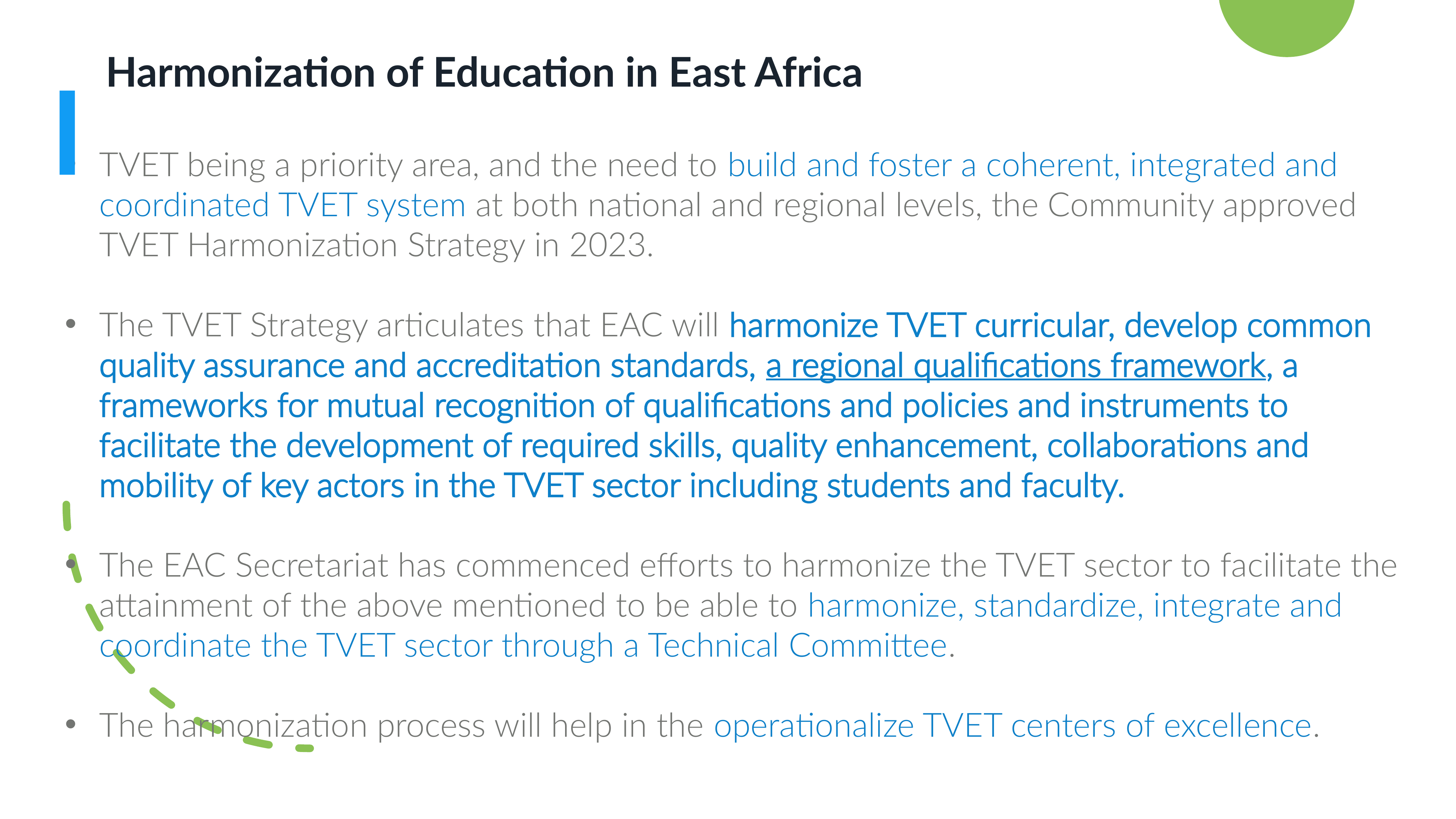

Harmonization of Education in East Africa

TVET being a priority area, and the need to build and foster a coherent, integrated and coordinated TVET system at both national and regional levels, the Community approved TVET Harmonization Strategy in 2023.

The TVET Strategy articulates that EAC will harmonize TVET curricular, develop common quality assurance and accreditation standards, a regional qualifications framework, a frameworks for mutual recognition of qualifications and policies and instruments to facilitate the development of required skills, quality enhancement, collaborations and mobility of key actors in the TVET sector including students and faculty.

The EAC Secretariat has commenced efforts to harmonize the TVET sector to facilitate the attainment of the above mentioned to be able to harmonize, standardize, integrate and coordinate the TVET sector through a Technical Committee.

The harmonization process will help in the operationalize TVET centers of excellence.